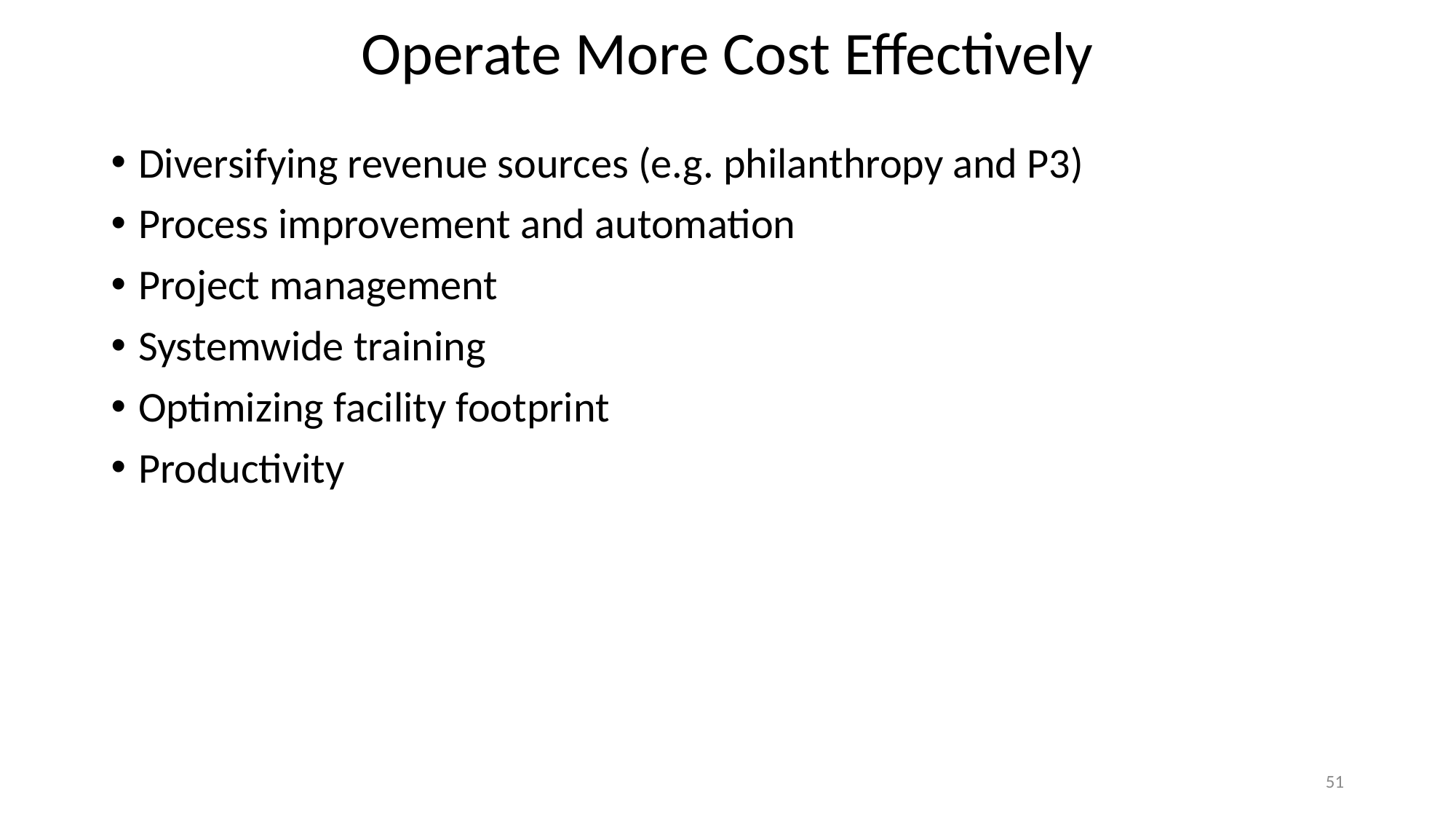

Operate More Cost Effectively
Diversifying revenue sources (e.g. philanthropy and P3)
Process improvement and automation
Project management
Systemwide training
Optimizing facility footprint
Productivity
51